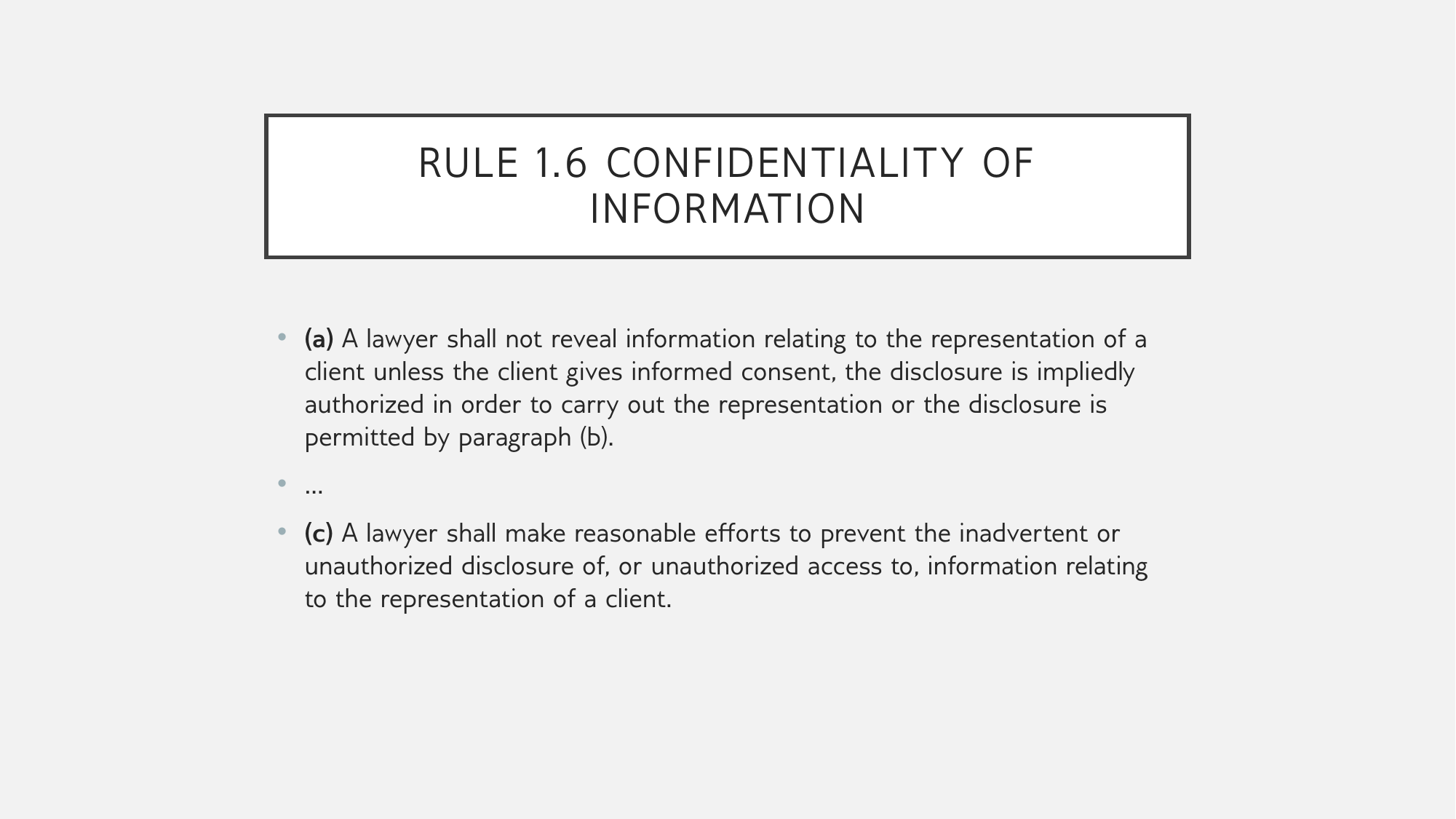

# Rule 1.6 Confidentiality of Information
(a) A lawyer shall not reveal information relating to the representation of a client unless the client gives informed consent, the disclosure is impliedly authorized in order to carry out the representation or the disclosure is permitted by paragraph (b).
…
(c) A lawyer shall make reasonable efforts to prevent the inadvertent or unauthorized disclosure of, or unauthorized access to, information relating to the representation of a client.